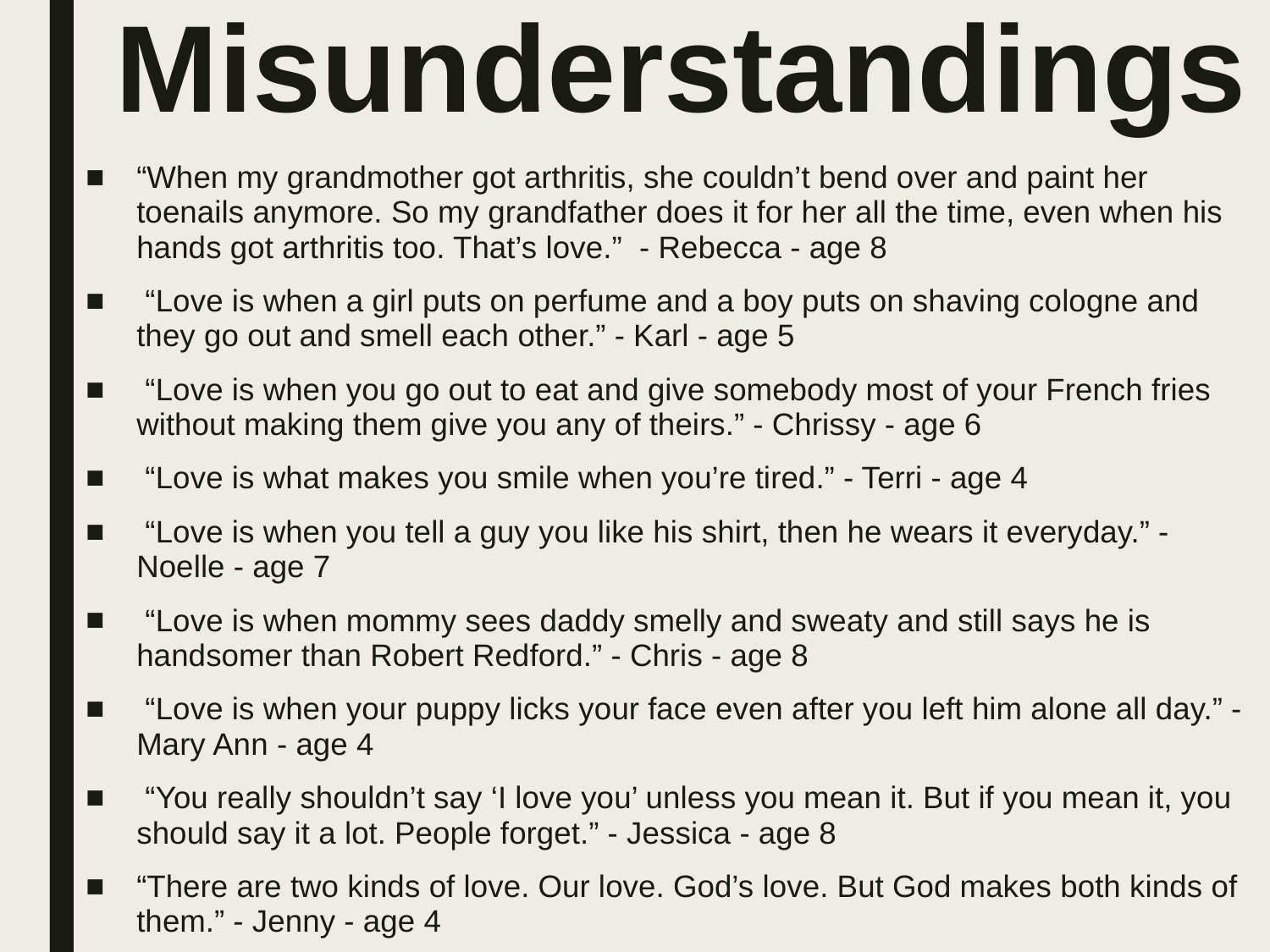

# Misunderstandings
“When my grandmother got arthritis, she couldn’t bend over and paint her toenails anymore. So my grandfather does it for her all the time, even when his hands got arthritis too. That’s love.”  - Rebecca - age 8
 “Love is when a girl puts on perfume and a boy puts on shaving cologne and they go out and smell each other.” - Karl - age 5
 “Love is when you go out to eat and give somebody most of your French fries without making them give you any of theirs.” - Chrissy - age 6
 “Love is what makes you smile when you’re tired.” - Terri - age 4
 “Love is when you tell a guy you like his shirt, then he wears it everyday.” - Noelle - age 7
 “Love is when mommy sees daddy smelly and sweaty and still says he is handsomer than Robert Redford.” - Chris - age 8
 “Love is when your puppy licks your face even after you left him alone all day.” - Mary Ann - age 4
 “You really shouldn’t say ‘I love you’ unless you mean it. But if you mean it, you should say it a lot. People forget.” - Jessica - age 8
“There are two kinds of love. Our love. God’s love. But God makes both kinds of them.” - Jenny - age 4